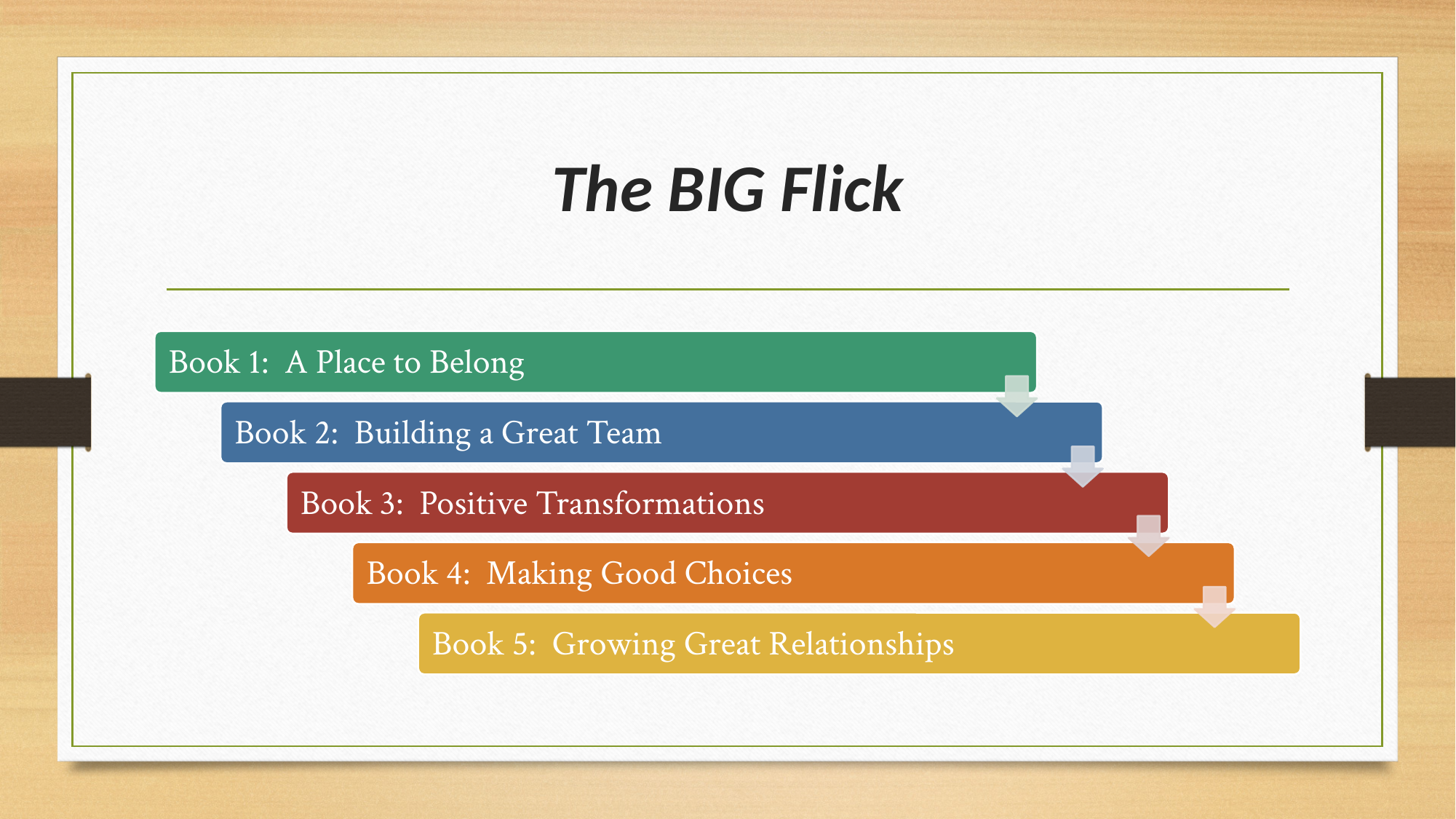

# The BIG Flick
Book 1:  A Place to Belong
Book 2:  Building a Great Team
Book 3:  Positive Transformations
Book 4:  Making Good Choices
Book 5:  Growing Great Relationships